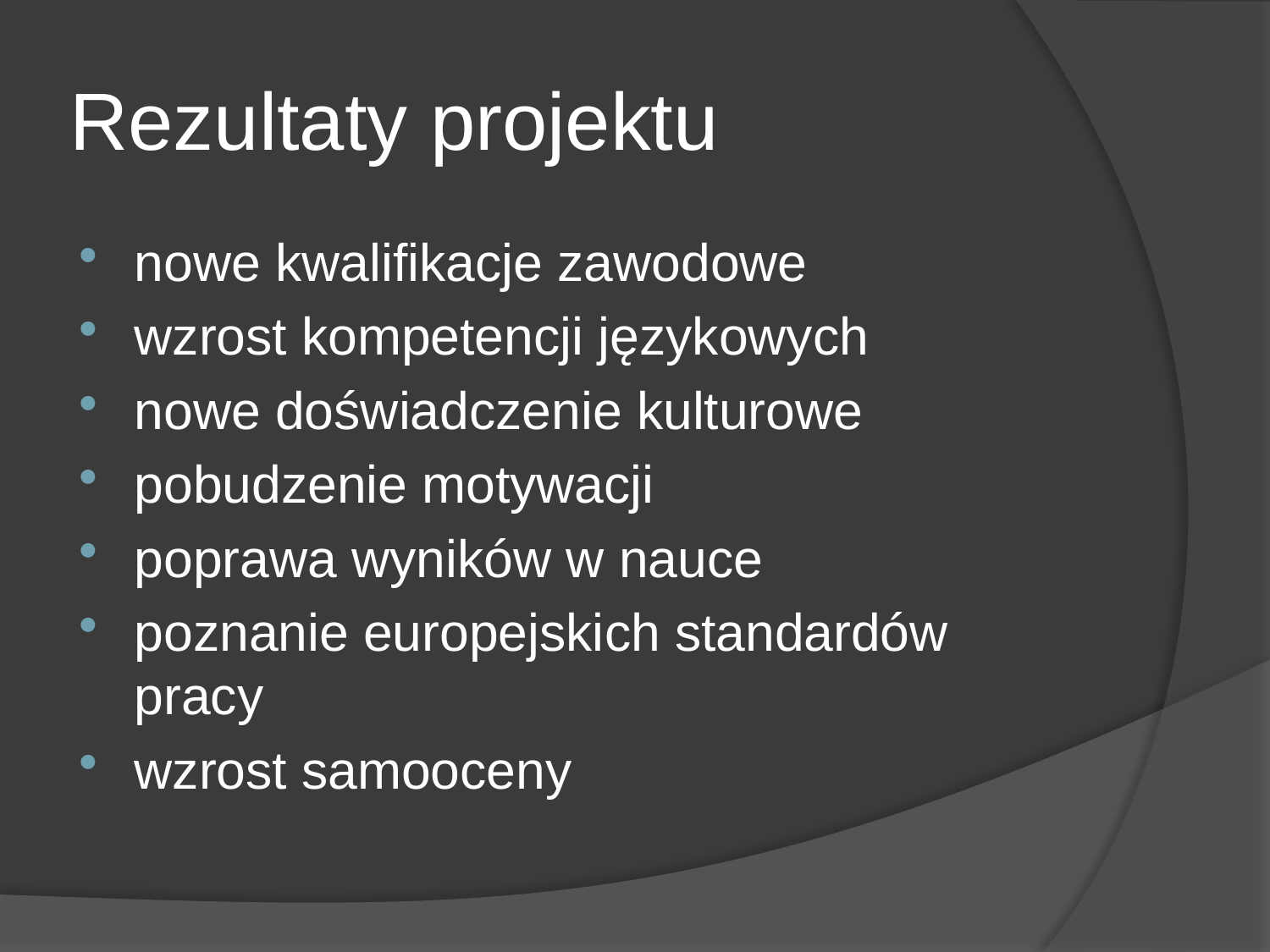

# Rezultaty projektu
nowe kwalifikacje zawodowe
wzrost kompetencji językowych
nowe doświadczenie kulturowe
pobudzenie motywacji
poprawa wyników w nauce
poznanie europejskich standardów pracy
wzrost samooceny